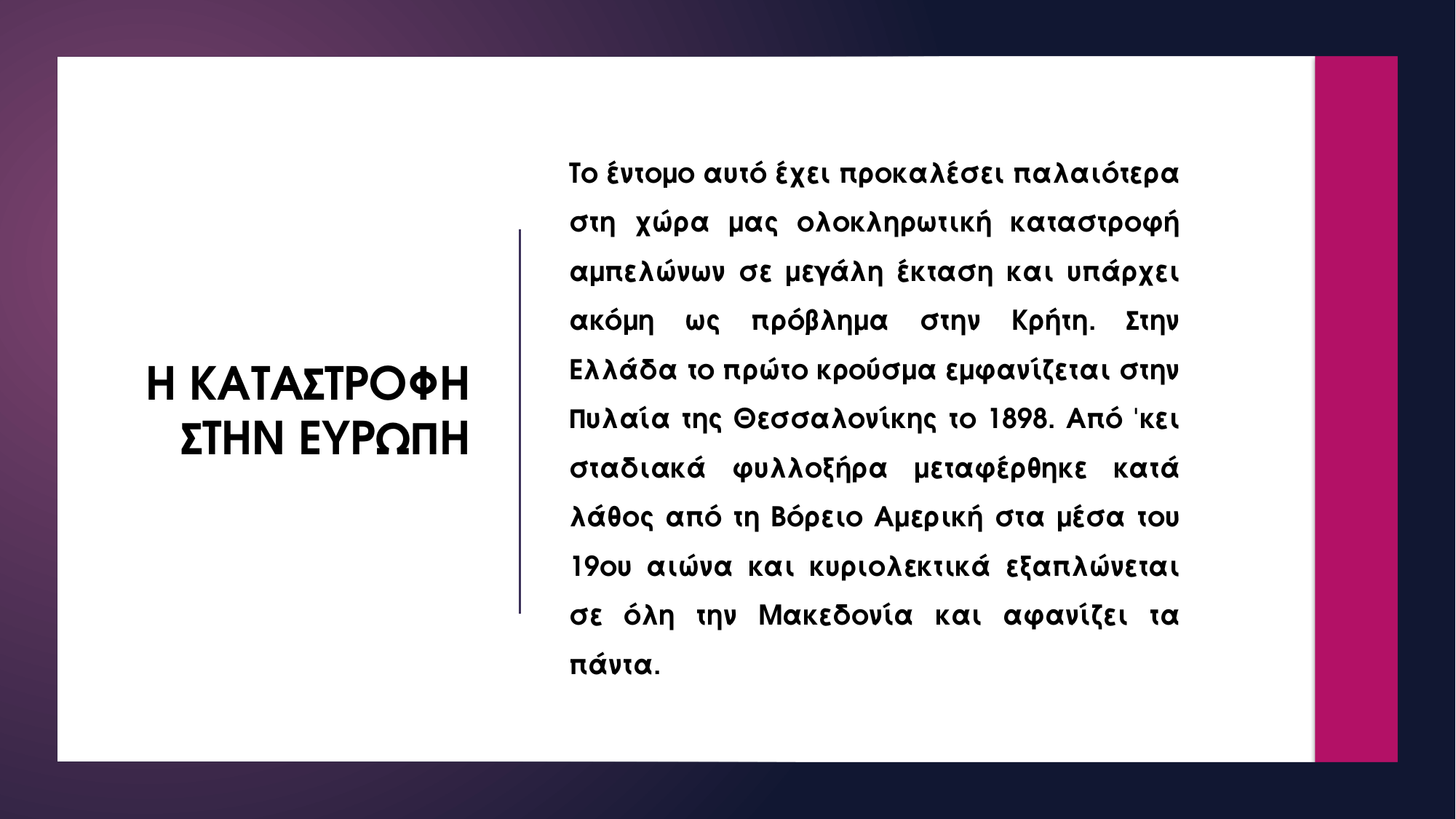

Το έντομο αυτό έχει προκαλέσει παλαιότερα στη χώρα μας ολοκληρωτική καταστροφή αμπελώνων σε μεγάλη έκταση και υπάρχει ακόμη ως πρόβλημα στην Κρήτη. Στην Ελλάδα το πρώτο κρούσμα εμφανίζεται στην Πυλαία της Θεσσαλονίκης το 1898. Από 'κει σταδιακά φυλλοξήρα μεταφέρθηκε κατά λάθος από τη Βόρειο Αμερική στα μέσα του 19ου αιώνα και κυριολεκτικά εξαπλώνεται σε όλη την Μακεδονία και αφανίζει τα πάντα.
# Η ΚΑΤΑΣΤΡΟΦΗ ΣΤΗΝ ΕΥΡΩΠΗ